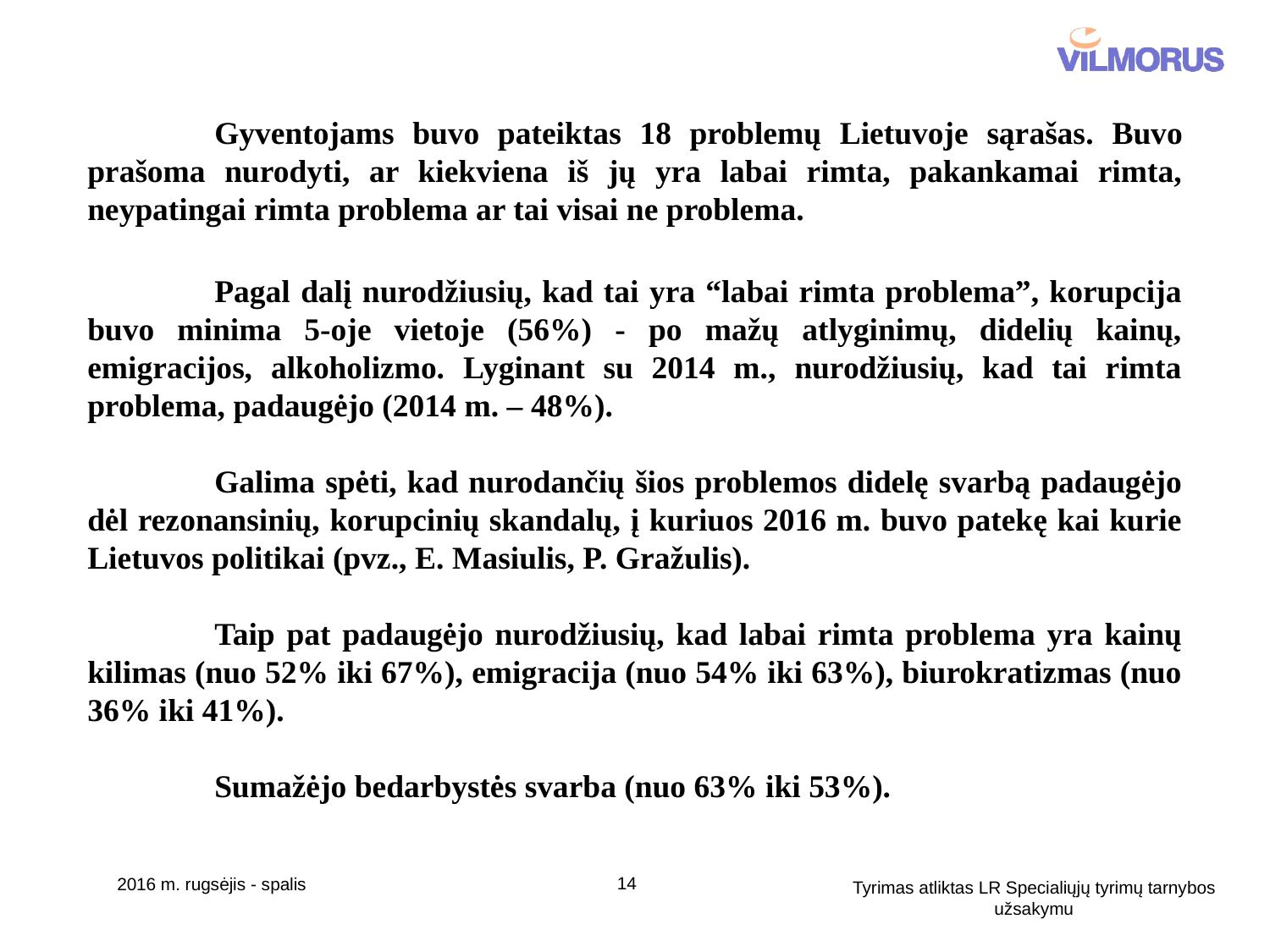

Gyventojams buvo pateiktas 18 problemų Lietuvoje sąrašas. Buvo prašoma nurodyti, ar kiekviena iš jų yra labai rimta, pakankamai rimta, neypatingai rimta problema ar tai visai ne problema.

	Pagal dalį nurodžiusių, kad tai yra “labai rimta problema”, korupcija buvo minima 5-oje vietoje (56%) - po mažų atlyginimų, didelių kainų, emigracijos, alkoholizmo. Lyginant su 2014 m., nurodžiusių, kad tai rimta problema, padaugėjo (2014 m. – 48%).

	Galima spėti, kad nurodančių šios problemos didelę svarbą padaugėjo dėl rezonansinių, korupcinių skandalų, į kuriuos 2016 m. buvo patekę kai kurie Lietuvos politikai (pvz., E. Masiulis, P. Gražulis).

	Taip pat padaugėjo nurodžiusių, kad labai rimta problema yra kainų kilimas (nuo 52% iki 67%), emigracija (nuo 54% iki 63%), biurokratizmas (nuo 36% iki 41%).

	Sumažėjo bedarbystės svarba (nuo 63% iki 53%).

14
2016 m. rugsėjis - spalis
Tyrimas atliktas LR Specialiųjų tyrimų tarnybos užsakymu